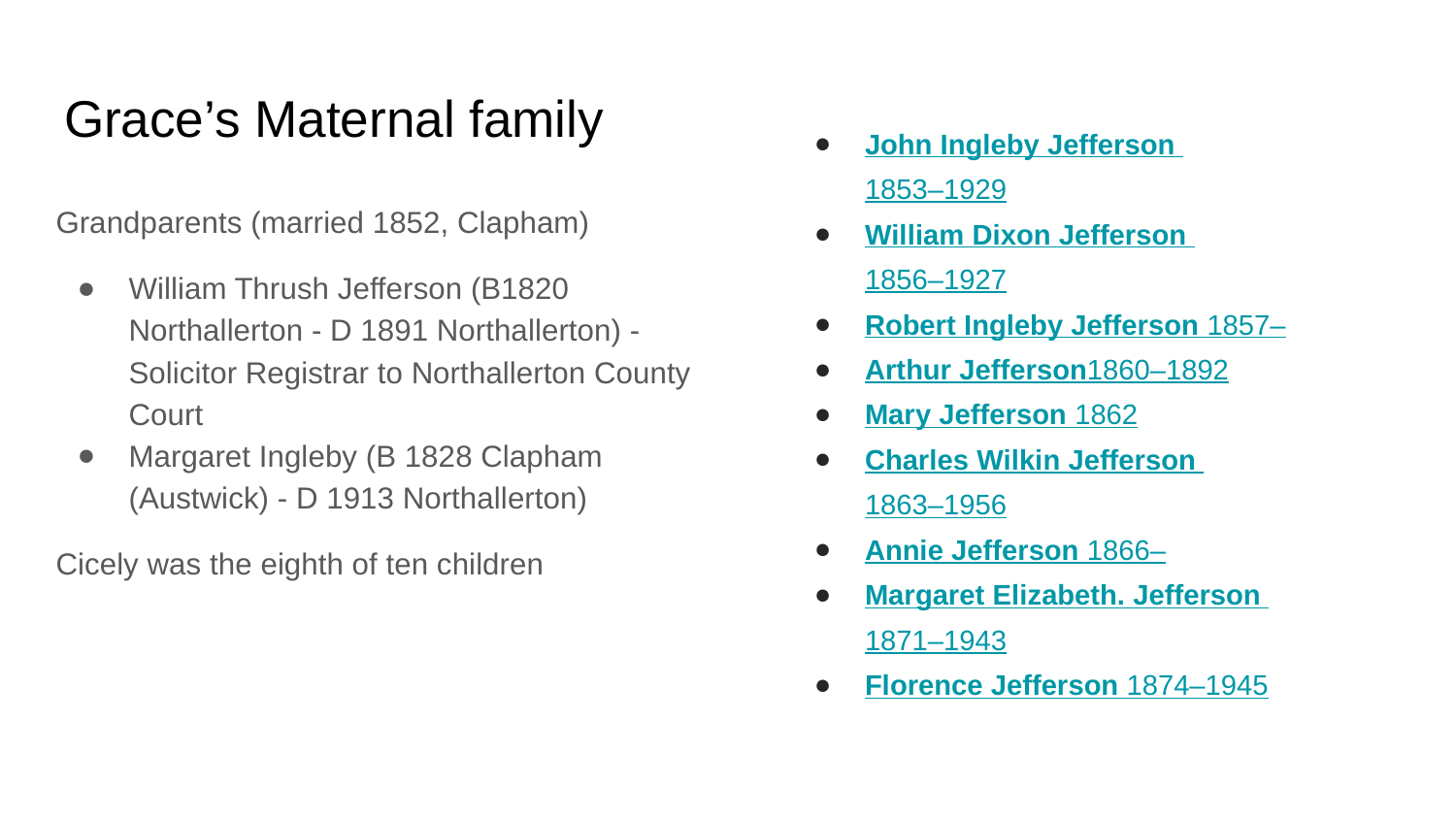

John Ingleby Jefferson 1853–1929
William Dixon Jefferson 1856–1927
Robert Ingleby Jefferson 1857–
Arthur Jefferson1860–1892
Mary Jefferson 1862
Charles Wilkin Jefferson 1863–1956
Annie Jefferson 1866–
Margaret Elizabeth. Jefferson 1871–1943
Florence Jefferson 1874–1945
# Grace’s Maternal family
Grandparents (married 1852, Clapham)
William Thrush Jefferson (B1820 Northallerton - D 1891 Northallerton) - Solicitor Registrar to Northallerton County Court
Margaret Ingleby (B 1828 Clapham (Austwick) - D 1913 Northallerton)
Cicely was the eighth of ten children